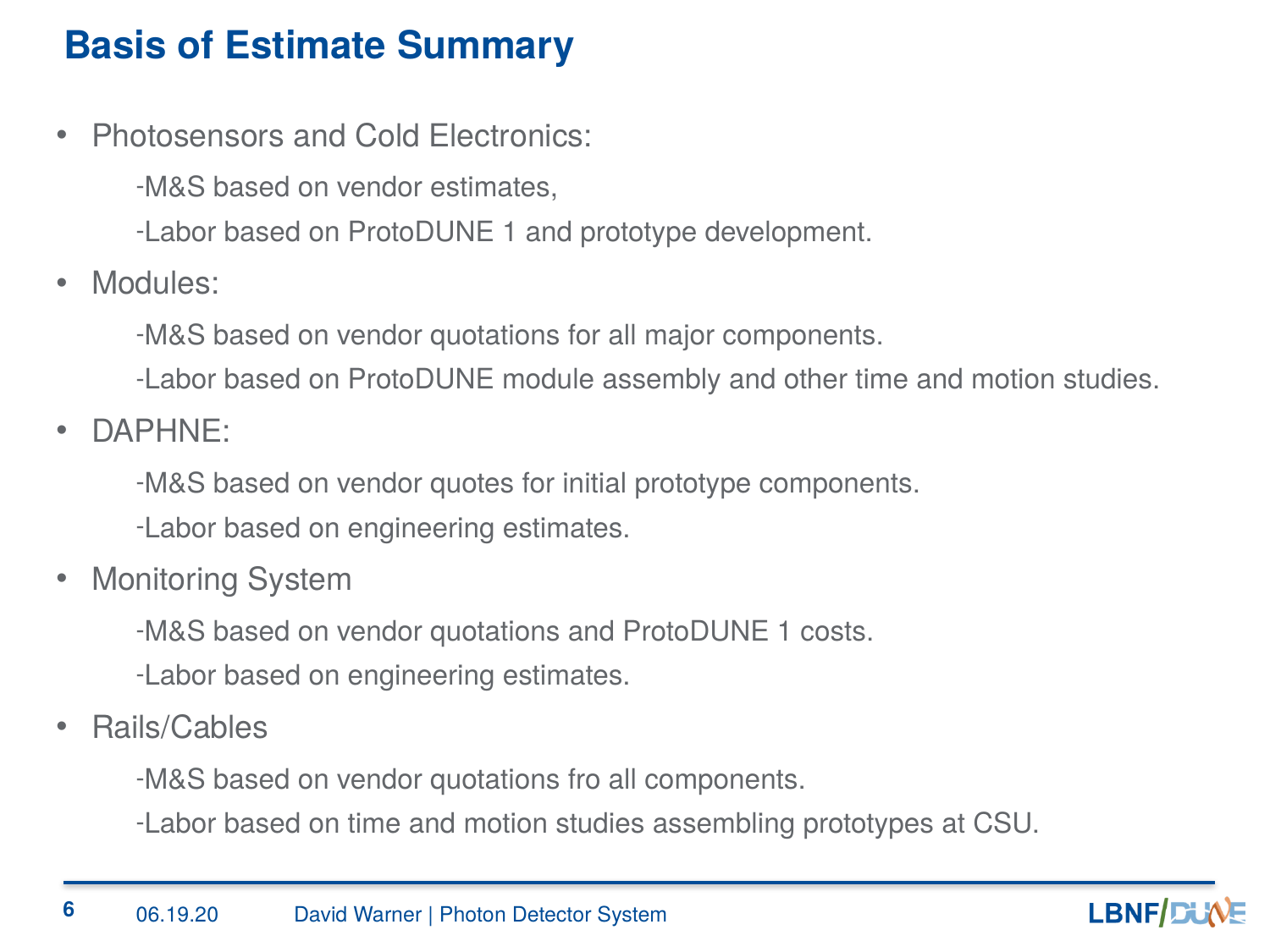

# Basis of Estimate Summary
Photosensors and Cold Electronics:
M&S based on vendor estimates,
Labor based on ProtoDUNE 1 and prototype development.
Modules:
M&S based on vendor quotations for all major components.
Labor based on ProtoDUNE module assembly and other time and motion studies.
DAPHNE:
M&S based on vendor quotes for initial prototype components.
Labor based on engineering estimates.
Monitoring System
M&S based on vendor quotations and ProtoDUNE 1 costs.
Labor based on engineering estimates.
Rails/Cables
M&S based on vendor quotations fro all components.
Labor based on time and motion studies assembling prototypes at CSU.
6
06.19.20
David Warner | Photon Detector System